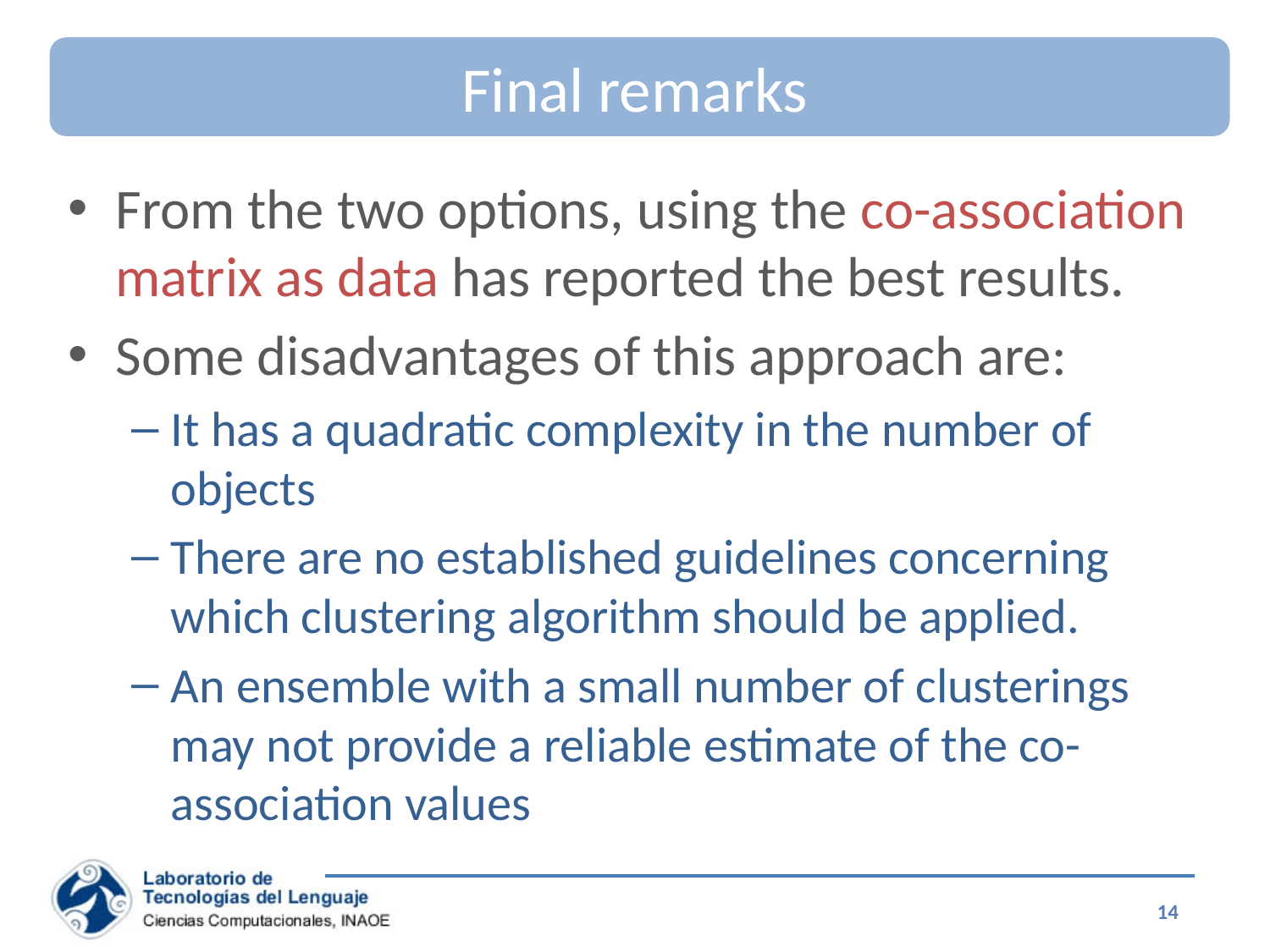

# Final remarks
From the two options, using the co-association matrix as data has reported the best results.
Some disadvantages of this approach are:
It has a quadratic complexity in the number of objects
There are no established guidelines concerning which clustering algorithm should be applied.
An ensemble with a small number of clusterings may not provide a reliable estimate of the co-association values

14
Special Topics on Information Retrieval